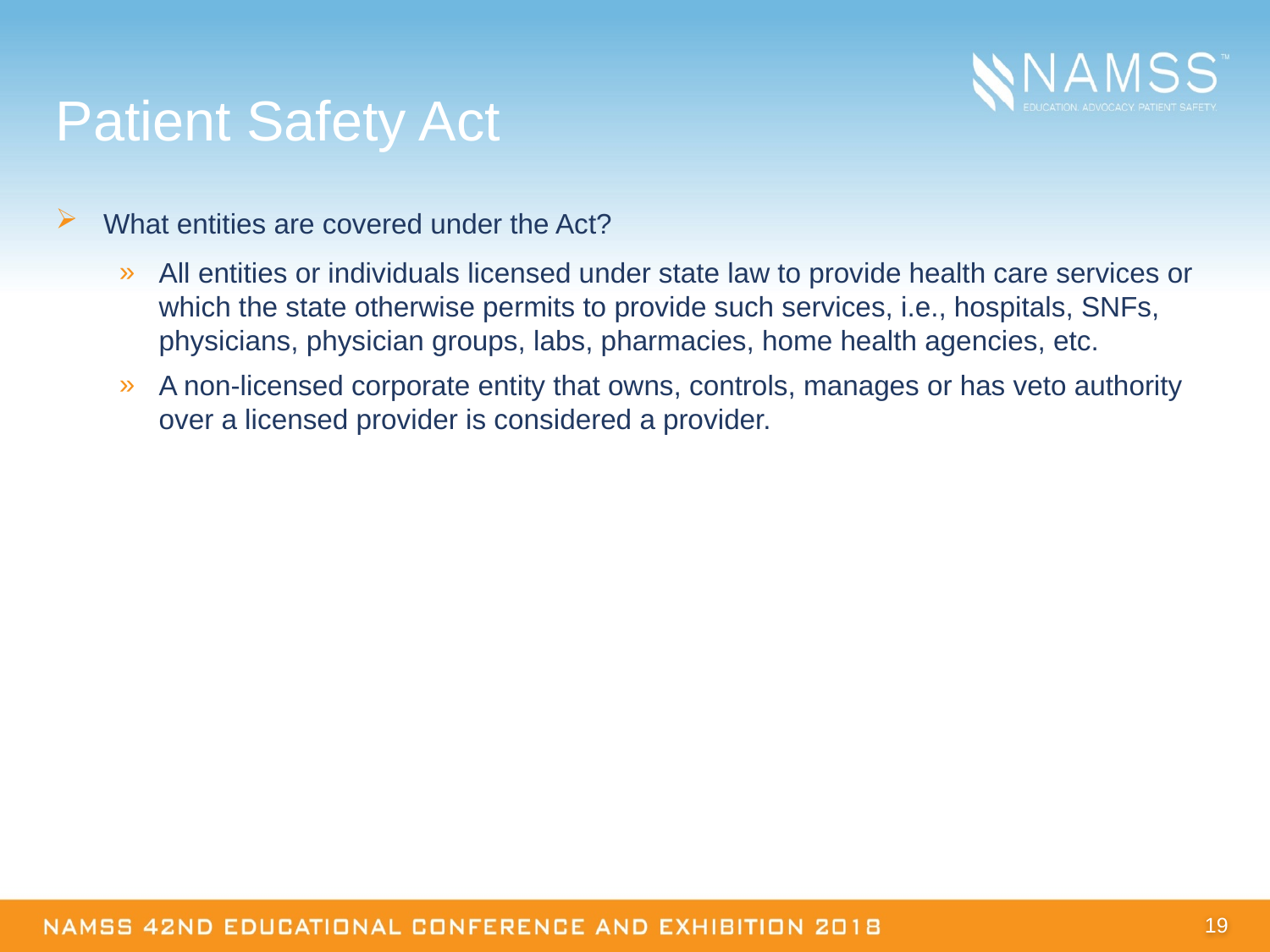

# Patient Safety Act
What entities are covered under the Act?
All entities or individuals licensed under state law to provide health care services or which the state otherwise permits to provide such services, i.e., hospitals, SNFs, physicians, physician groups, labs, pharmacies, home health agencies, etc.
A non-licensed corporate entity that owns, controls, manages or has veto authority over a licensed provider is considered a provider.